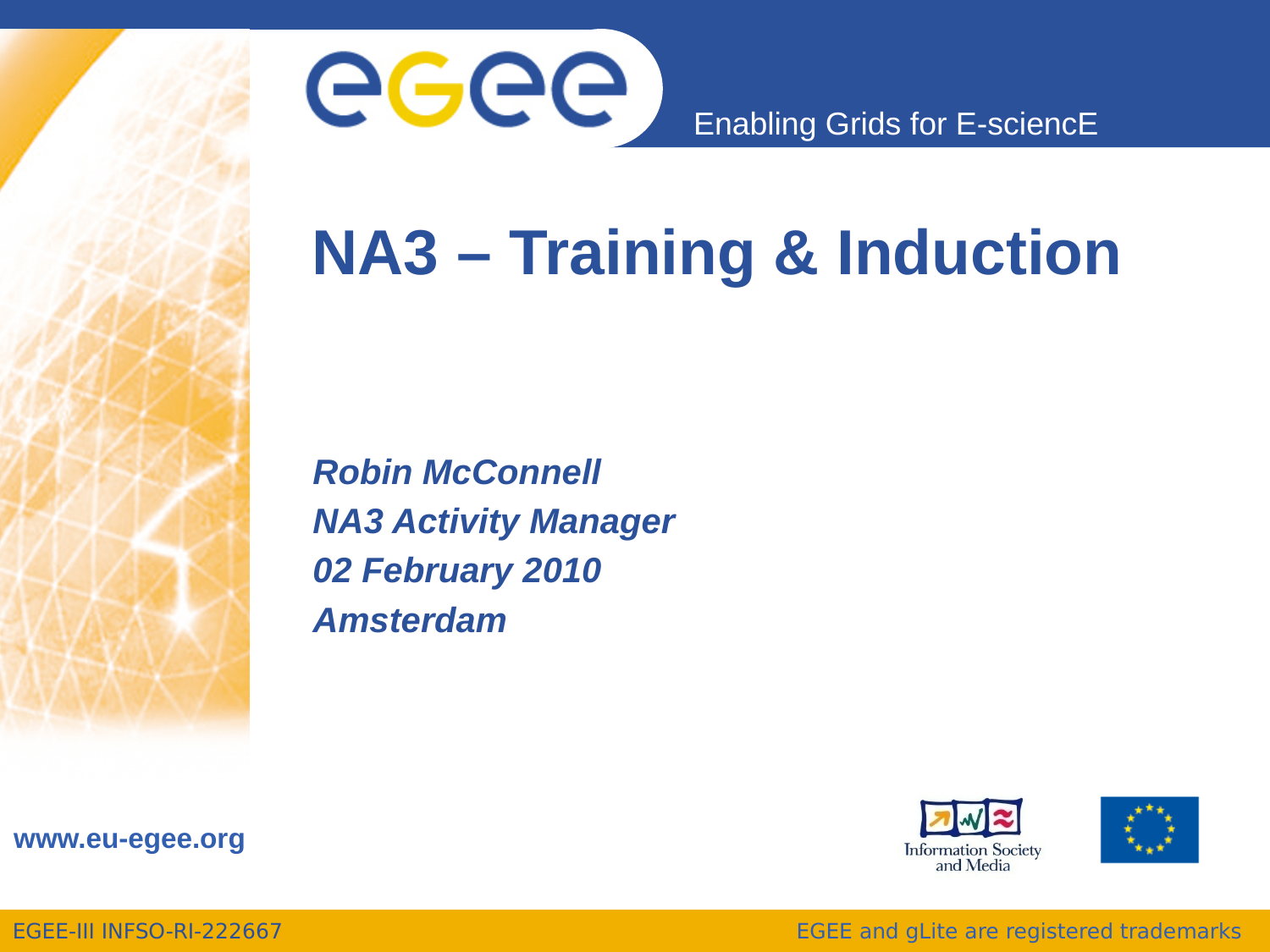

# NA3 – Training & Induction
Robin McConnell
NA3 Activity Manager
02 February 2010
Amsterdam